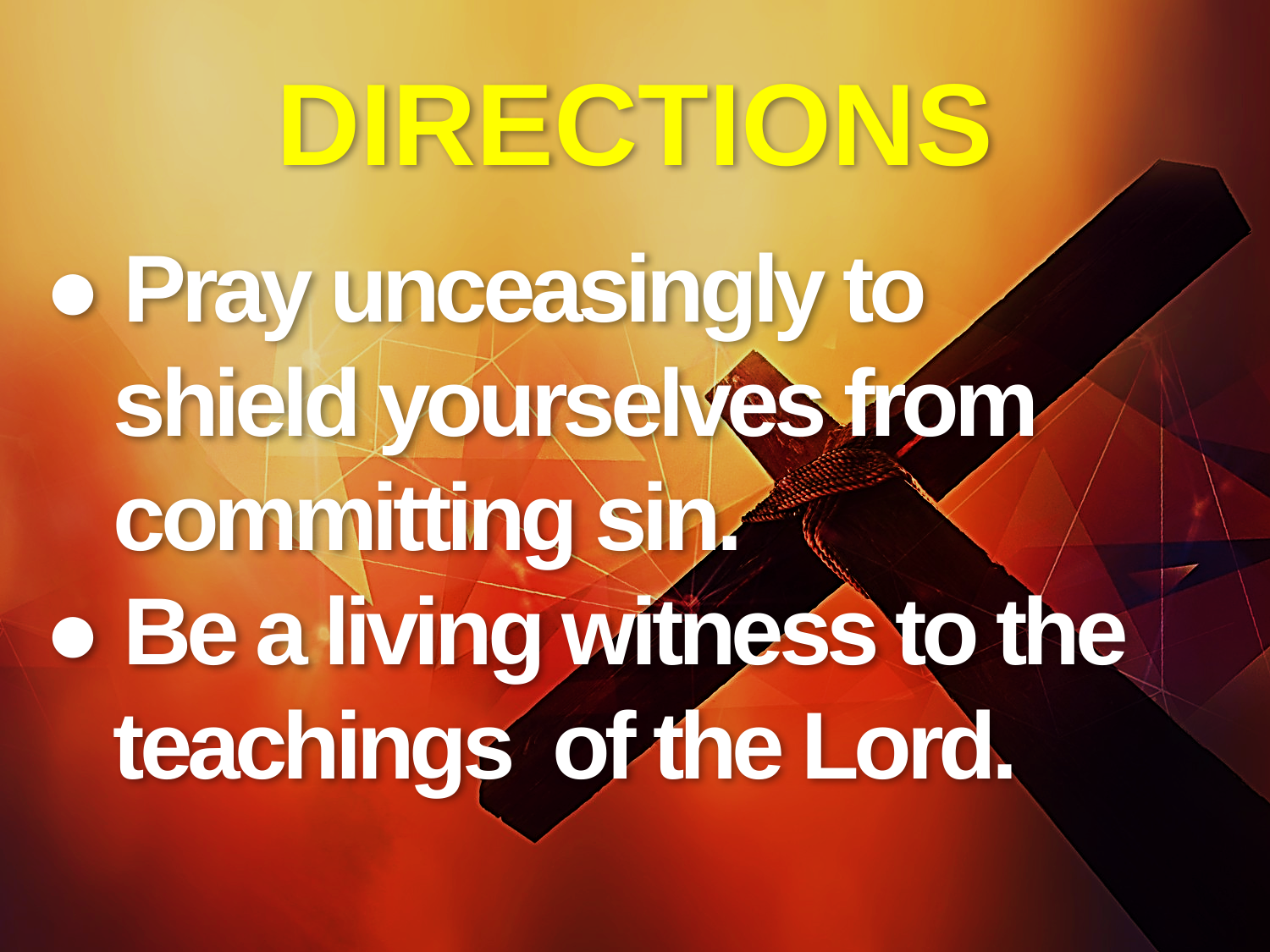

# DIRECTIONS
● Pray unceasingly to
   shield yourselves from
   committing sin.
● Be a living witness to the
   teachings  of the Lord.